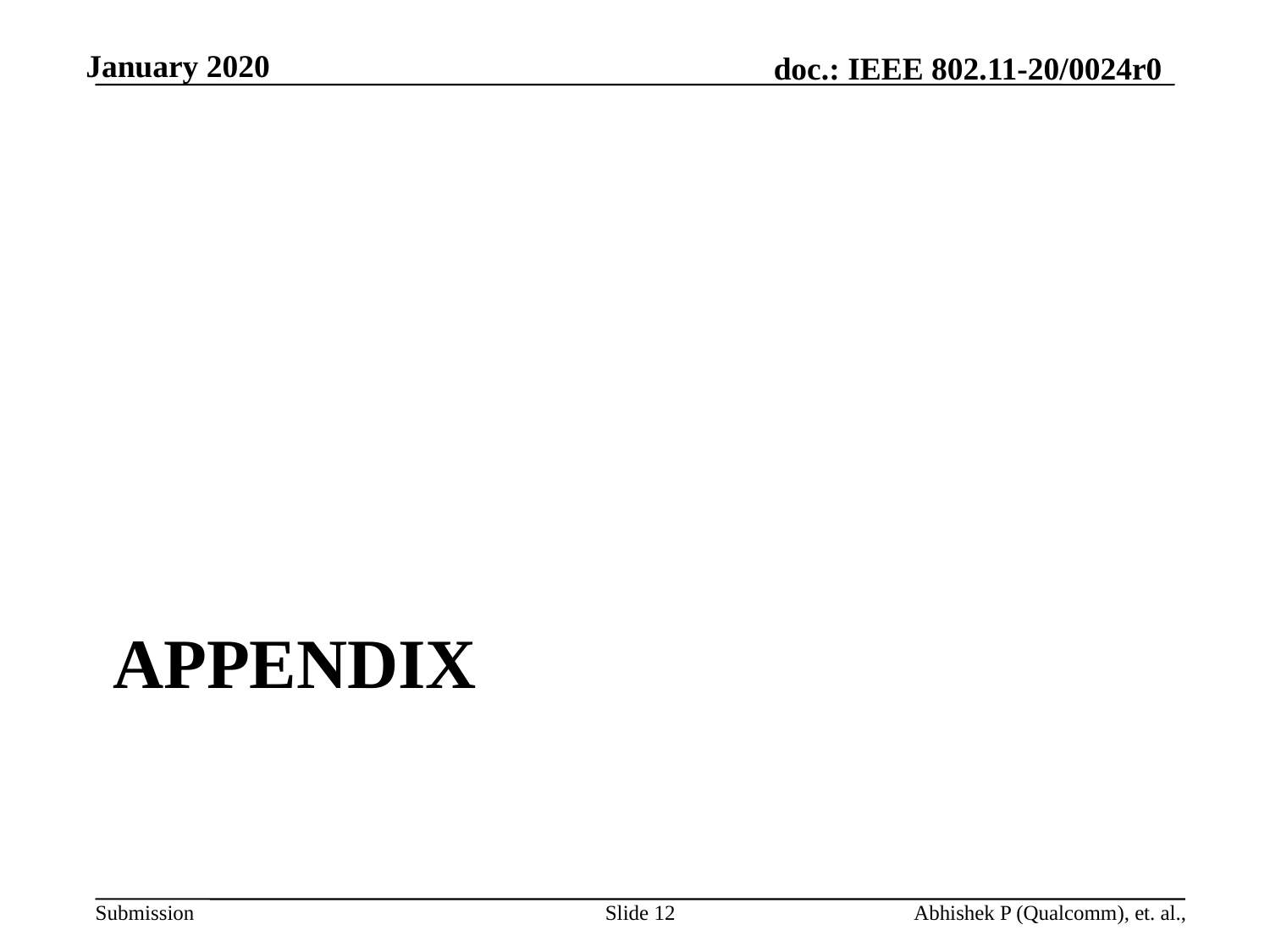

# Appendix
Slide 12
Abhishek P (Qualcomm), et. al.,